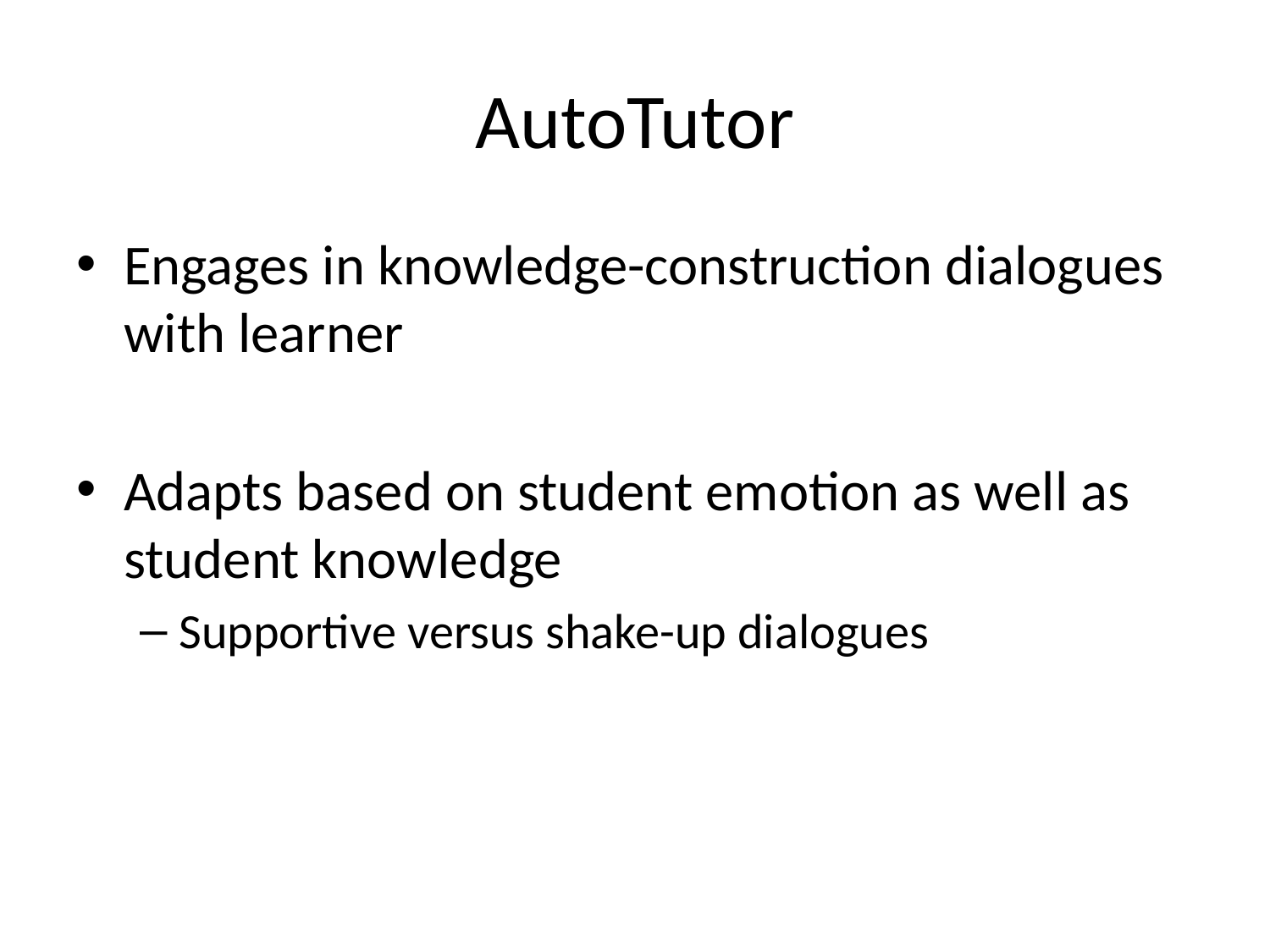

# AutoTutor
Engages in knowledge-construction dialogues with learner

Adapts based on student emotion as well as student knowledge
Supportive versus shake-up dialogues